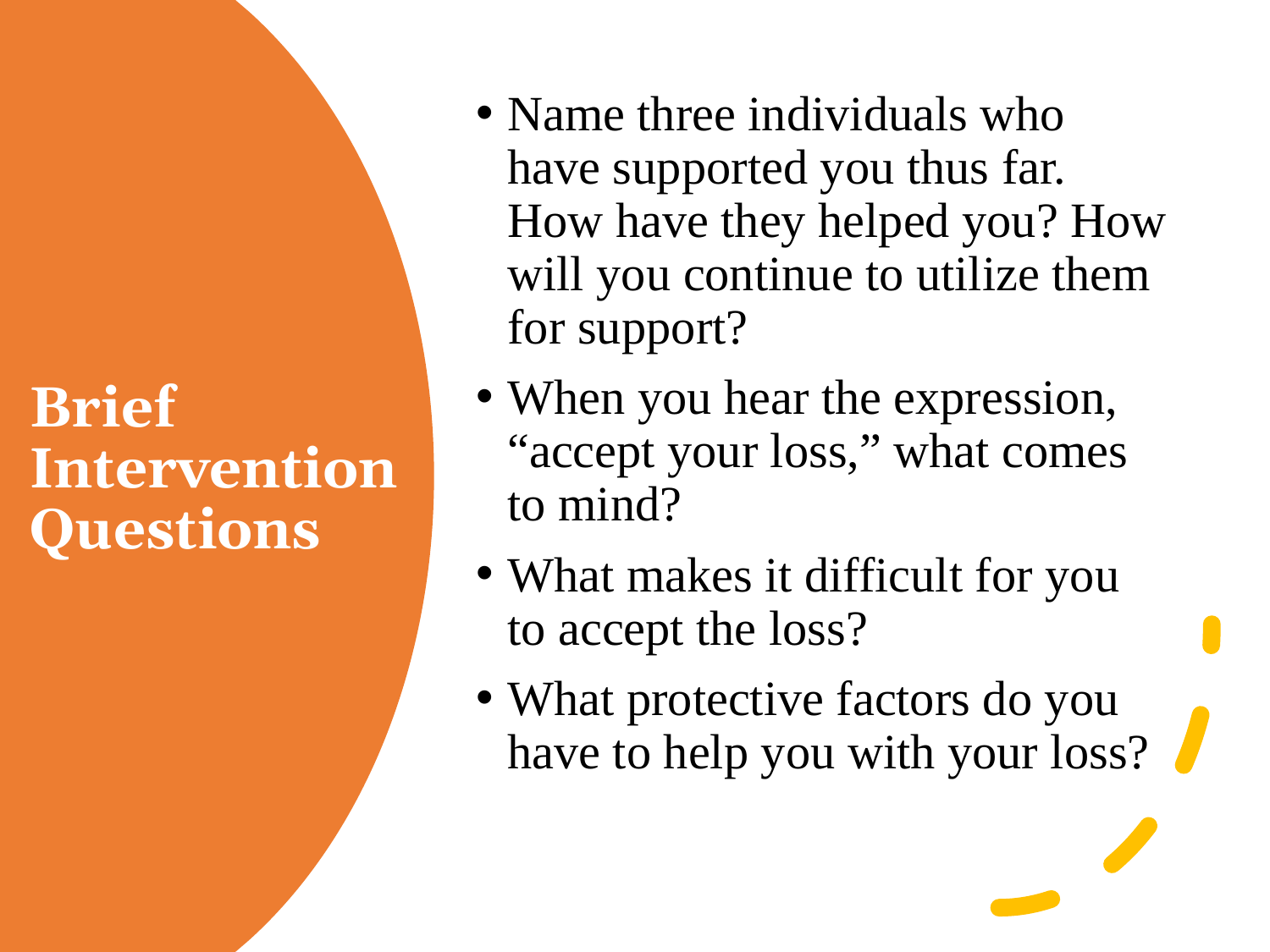

Name three individuals who have supported you thus far. How have they helped you? How will you continue to utilize them for support?
When you hear the expression, “accept your loss,” what comes to mind?
What makes it difficult for you to accept the loss?
What protective factors do you have to help you with your loss?

# Brief Intervention Questions